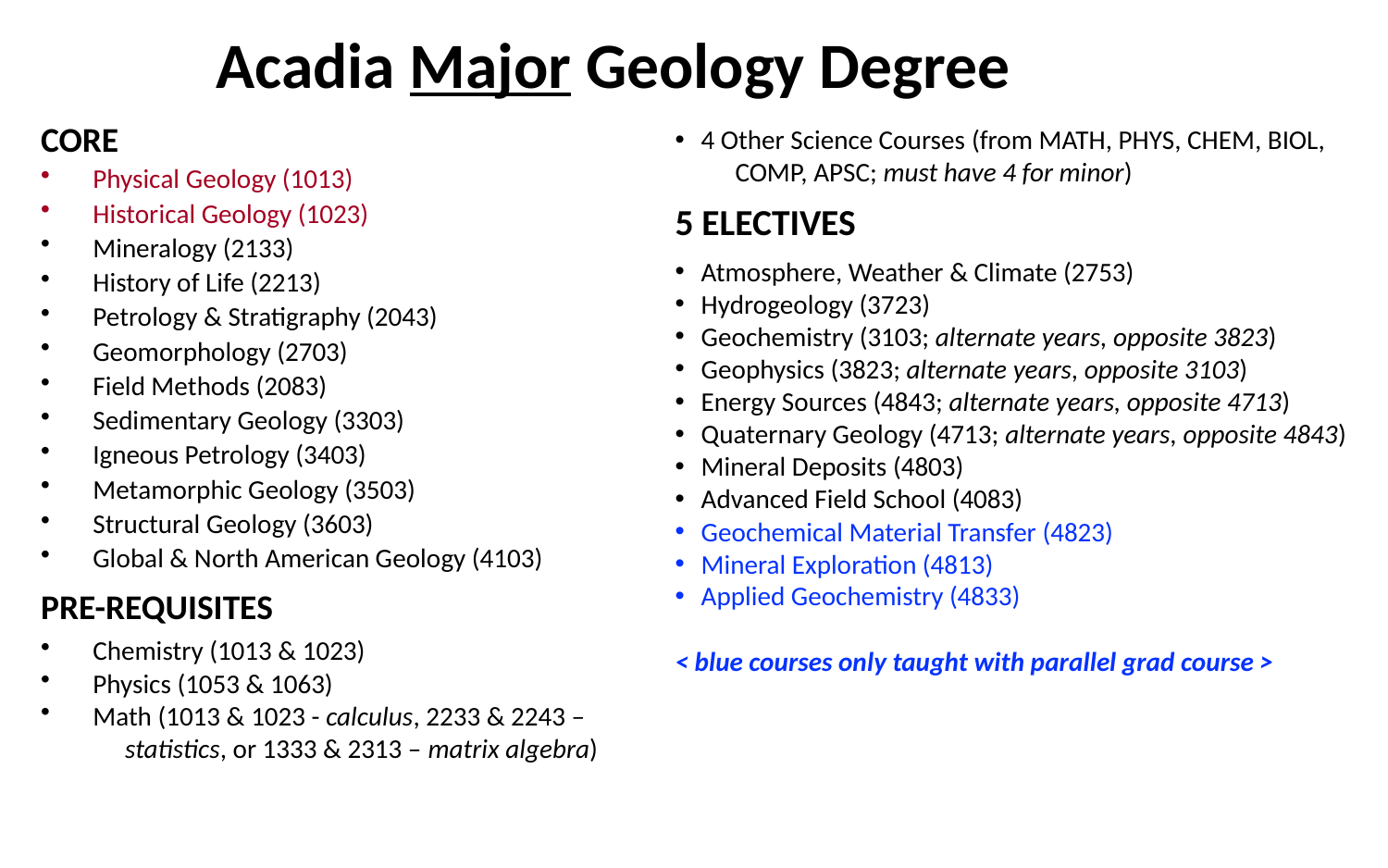

# Acadia Major Geology Degree
CORE
Physical Geology (1013)
Historical Geology (1023)
Mineralogy (2133)
History of Life (2213)
Petrology & Stratigraphy (2043)
Geomorphology (2703)
Field Methods (2083)
Sedimentary Geology (3303)
Igneous Petrology (3403)
Metamorphic Geology (3503)
Structural Geology (3603)
Global & North American Geology (4103)
PRE-REQUISITES
Chemistry (1013 & 1023)
Physics (1053 & 1063)
Math (1013 & 1023 - calculus, 2233 & 2243 –
              statistics, or 1333 & 2313 – matrix algebra)

4 Other Science Courses (from MATH, PHYS, CHEM, BIOL,
          COMP, APSC; must have 4 for minor)
5 ELECTIVES
Atmosphere, Weather & Climate (2753)
Hydrogeology (3723)
Geochemistry (3103; alternate years, opposite 3823)
Geophysics (3823; alternate years, opposite 3103)
Energy Sources (4843; alternate years, opposite 4713)
Quaternary Geology (4713; alternate years, opposite 4843)
Mineral Deposits (4803)
Advanced Field School (4083)
Geochemical Material Transfer (4823)
Mineral Exploration (4813)
Applied Geochemistry (4833)

< blue courses only taught with parallel grad course >